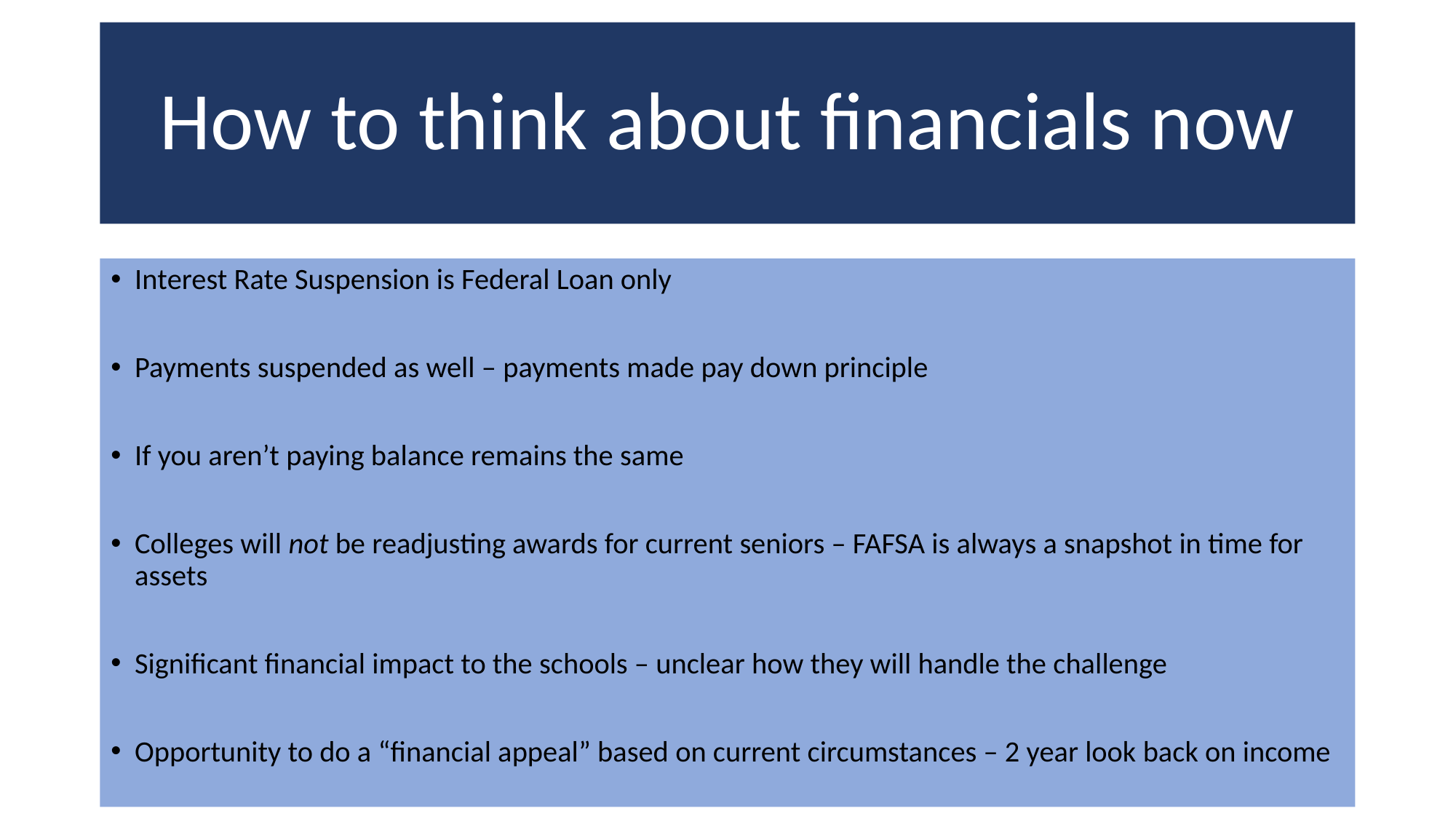

# How to think about financials now
Interest Rate Suspension is Federal Loan only

Payments suspended as well – payments made pay down principle

If you aren’t paying balance remains the same

Colleges will not be readjusting awards for current seniors – FAFSA is always a snapshot in time for assets

Significant financial impact to the schools – unclear how they will handle the challenge

Opportunity to do a “financial appeal” based on current circumstances – 2 year look back on income